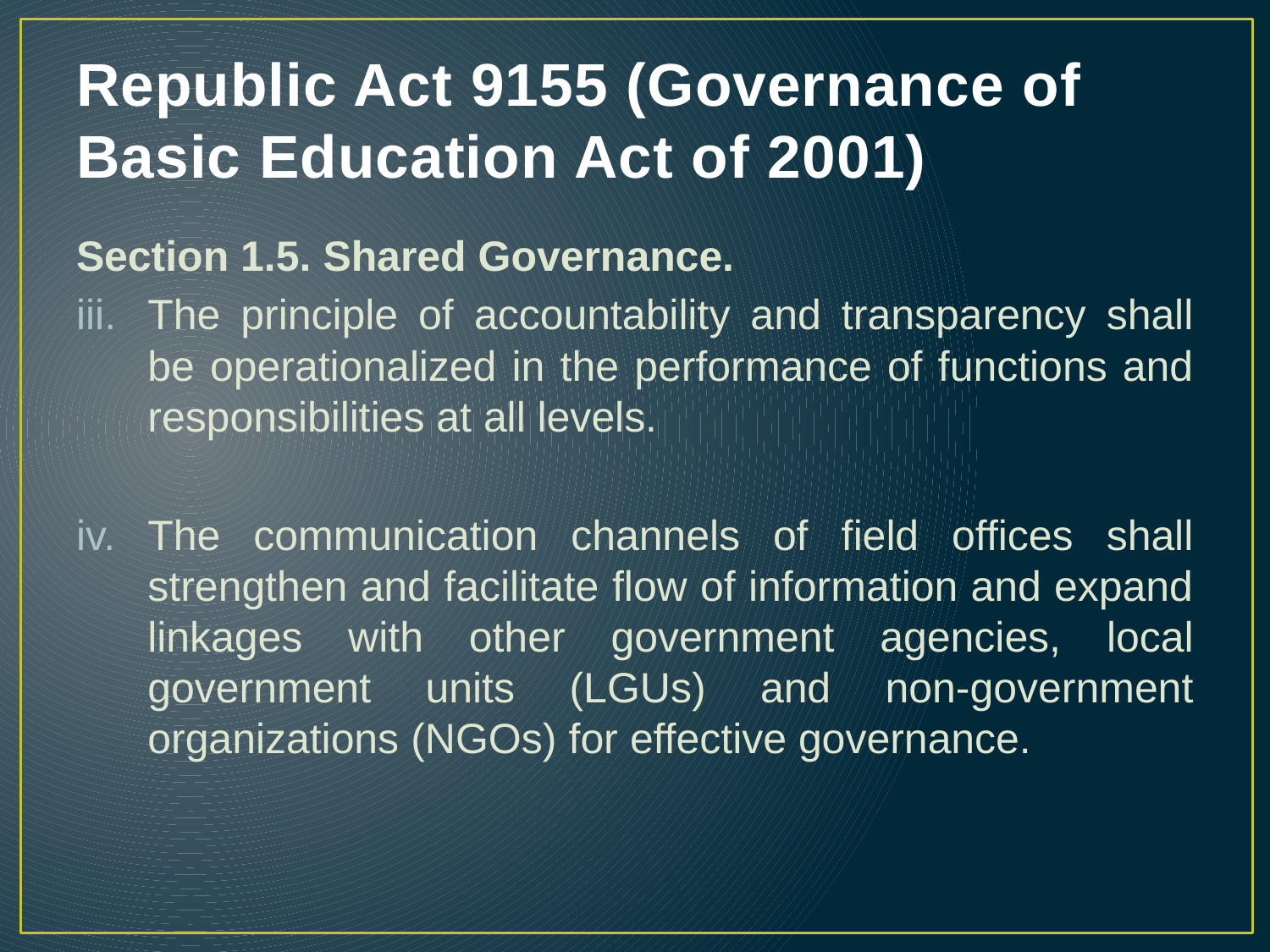

# Republic Act 9155 (Governance of Basic Education Act of 2001)
Section 1.5. Shared Governance.
The principle of accountability and transparency shall be operationalized in the performance of functions and responsibilities at all levels.

The communication channels of field offices shall strengthen and facilitate flow of information and expand linkages with other government agencies, local government units (LGUs) and non-government organizations (NGOs) for effective governance.